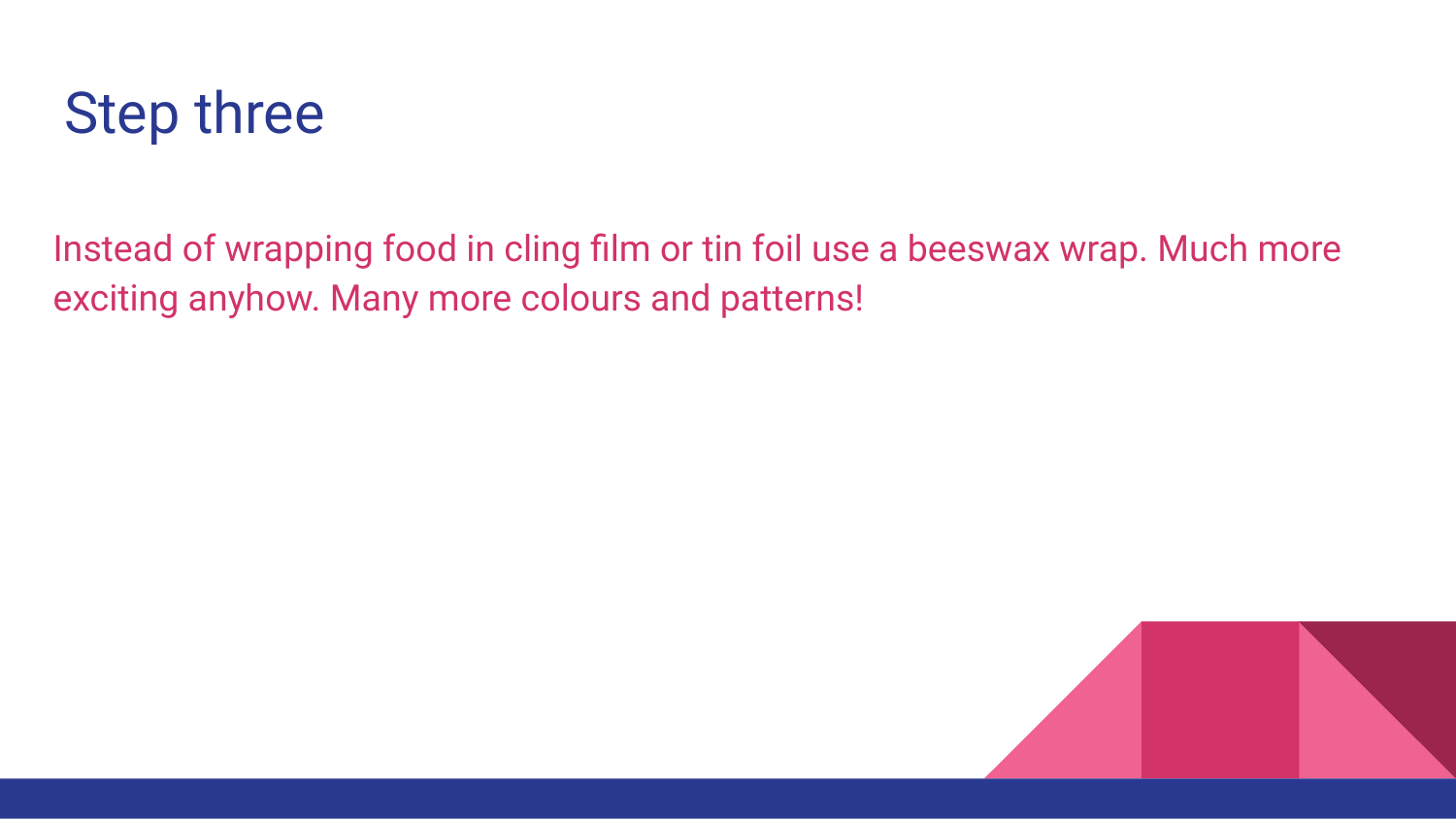

# Step three
Instead of wrapping food in cling film or tin foil use a beeswax wrap. Much more exciting anyhow. Many more colours and patterns!